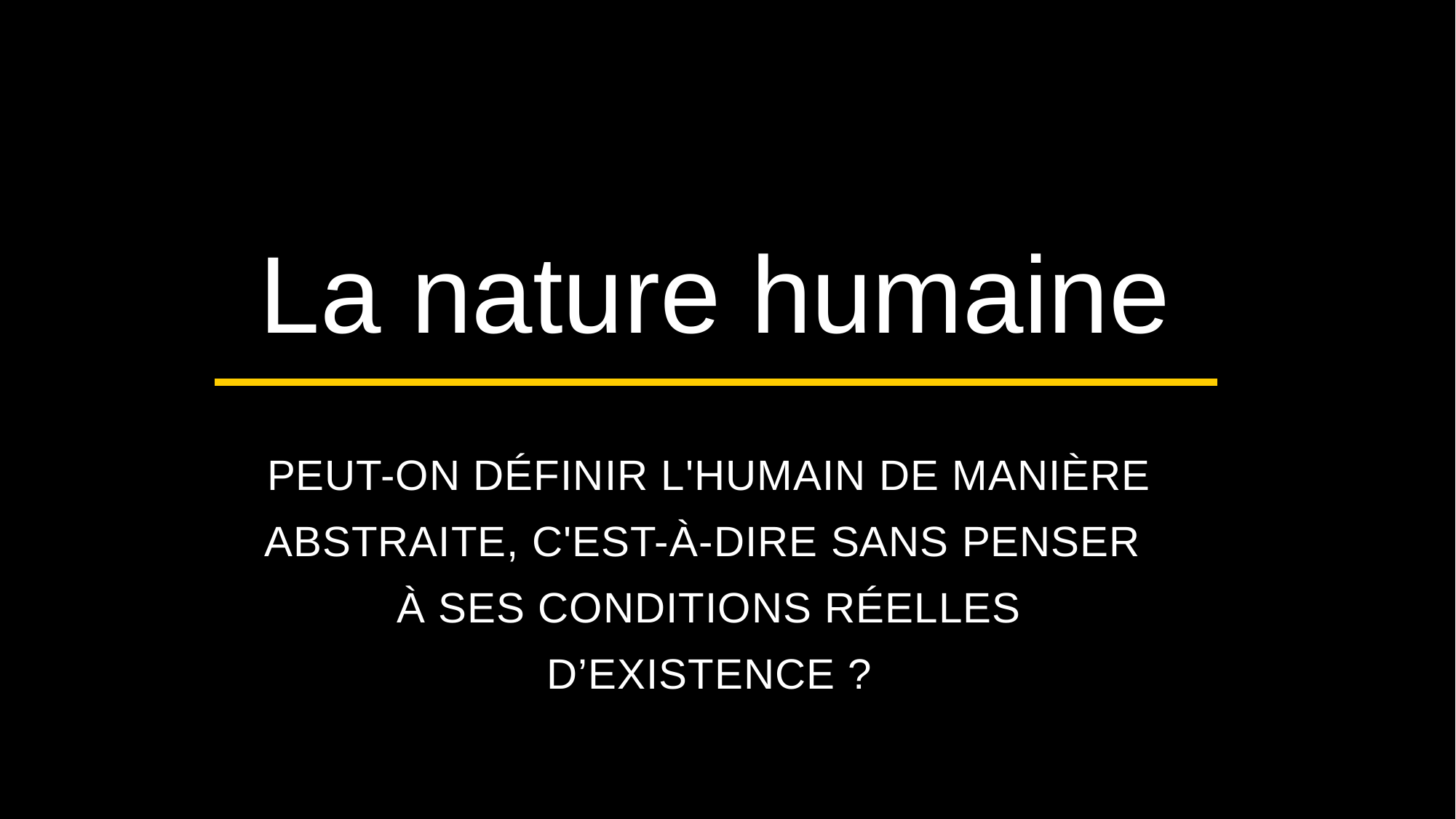

La nature humaine

PEUT-ON DÉFINIR L'HUMAIN DE MANIÈRE ABSTRAITE, C'EST-À-DIRE SANS PENSER
À SES CONDITIONS RÉELLES D’EXISTENCE ?